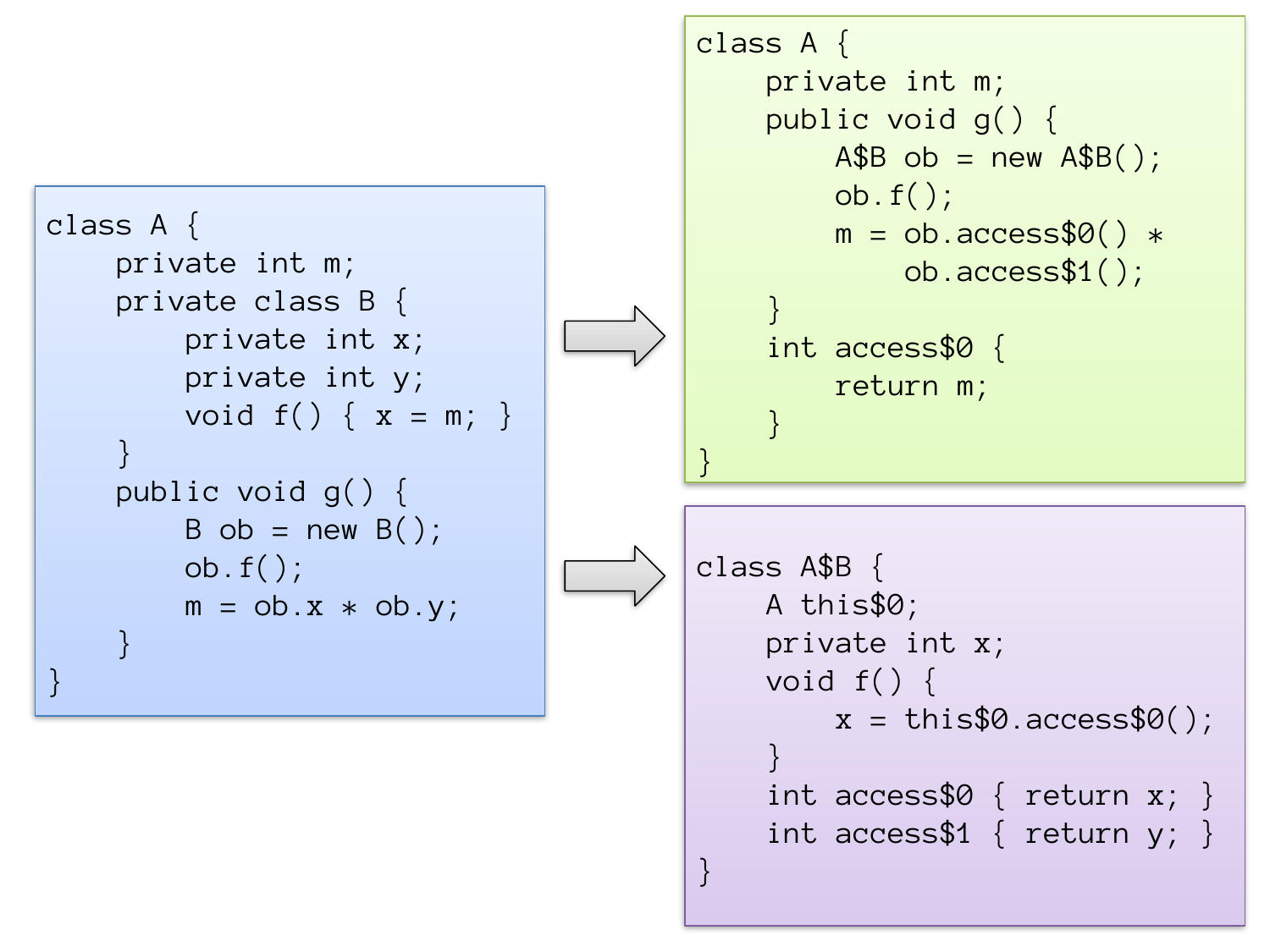

class A {
    private int m;
    public void g() {
        A$B ob = new A$B();
        ob.f();
        m = ob.access$0() *
            ob.access$1();
    }
    int access$0 {
        return m;
    }
}
class A {
    private int m;
    private class B {
        private int x;
        private int y;
        void f() { x = m; }
    }
    public void g() {
        B ob = new B();
        ob.f();
        m = ob.x * ob.y;
    }
}

class A$B {
    A this$0;
    private int x;
    void f() {
        x = this$0.access$0();
    }
    int access$0 { return x; }
    int access$1 { return y; }
}